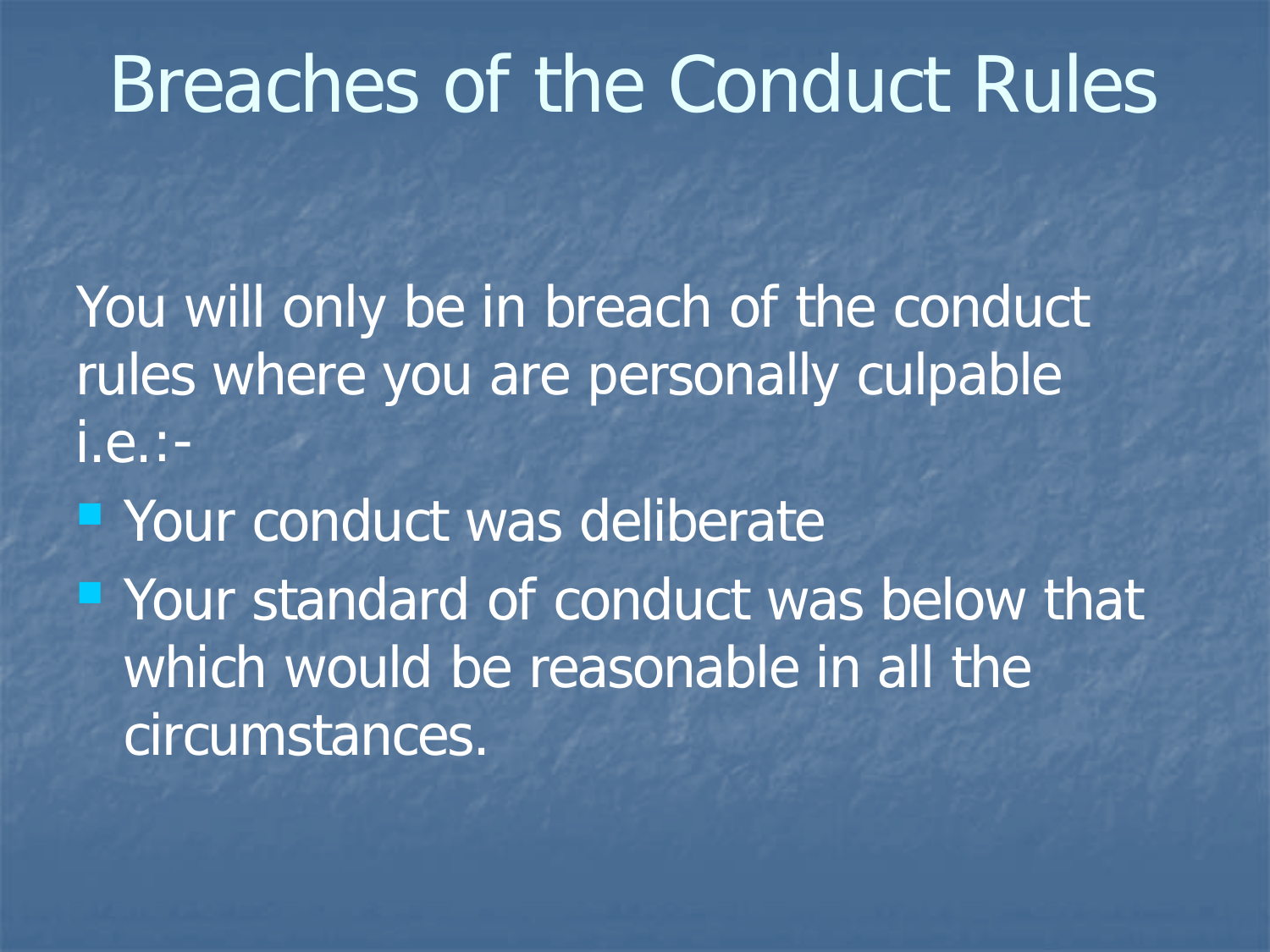

# Breaches of the Conduct Rules

You will only be in breach of the conduct rules where you are personally culpable i.e.:-
Your conduct was deliberate
Your standard of conduct was below that which would be reasonable in all the circumstances.